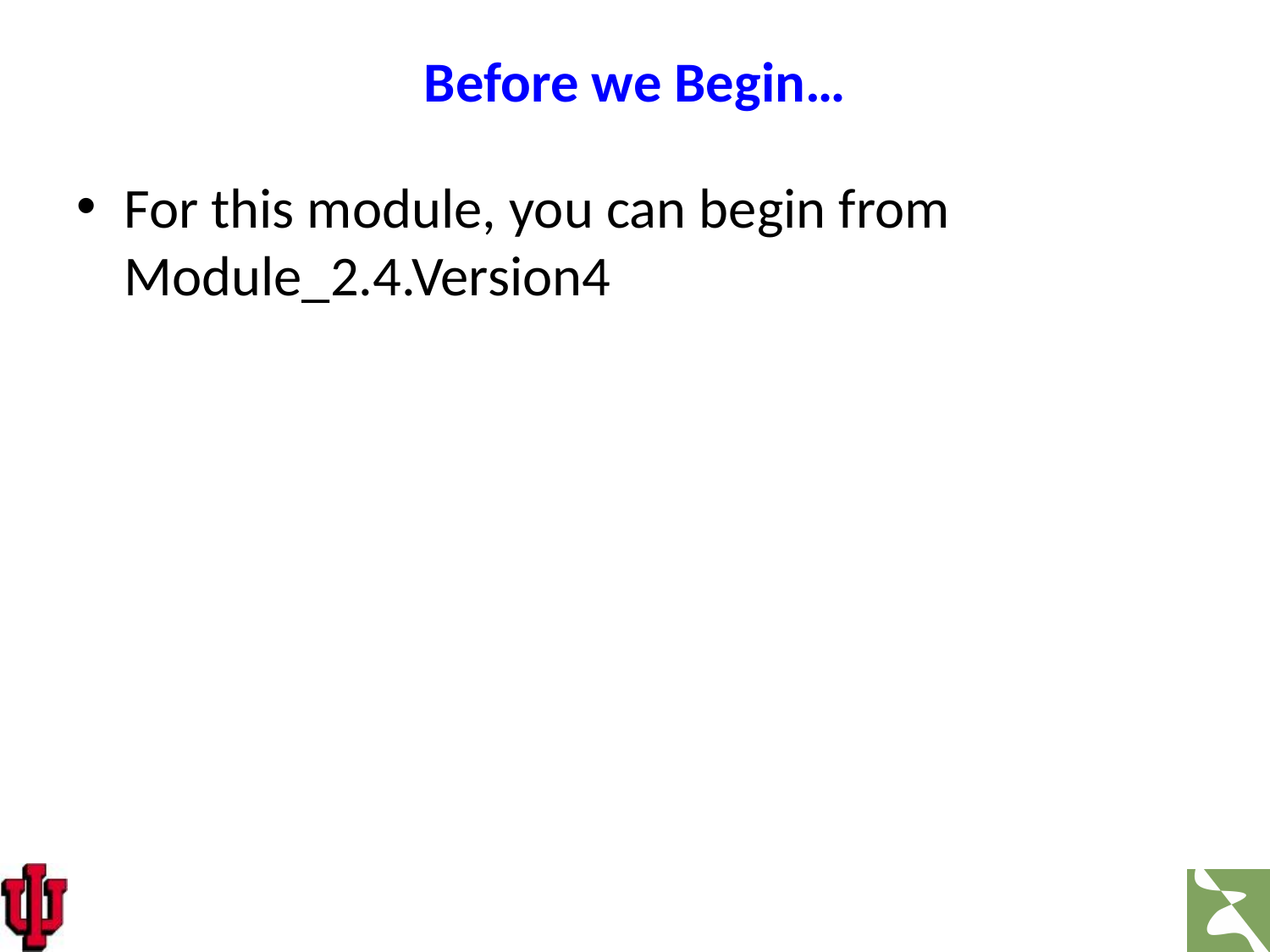

# Before we Begin…
For this module, you can begin from Module_2.4.Version4